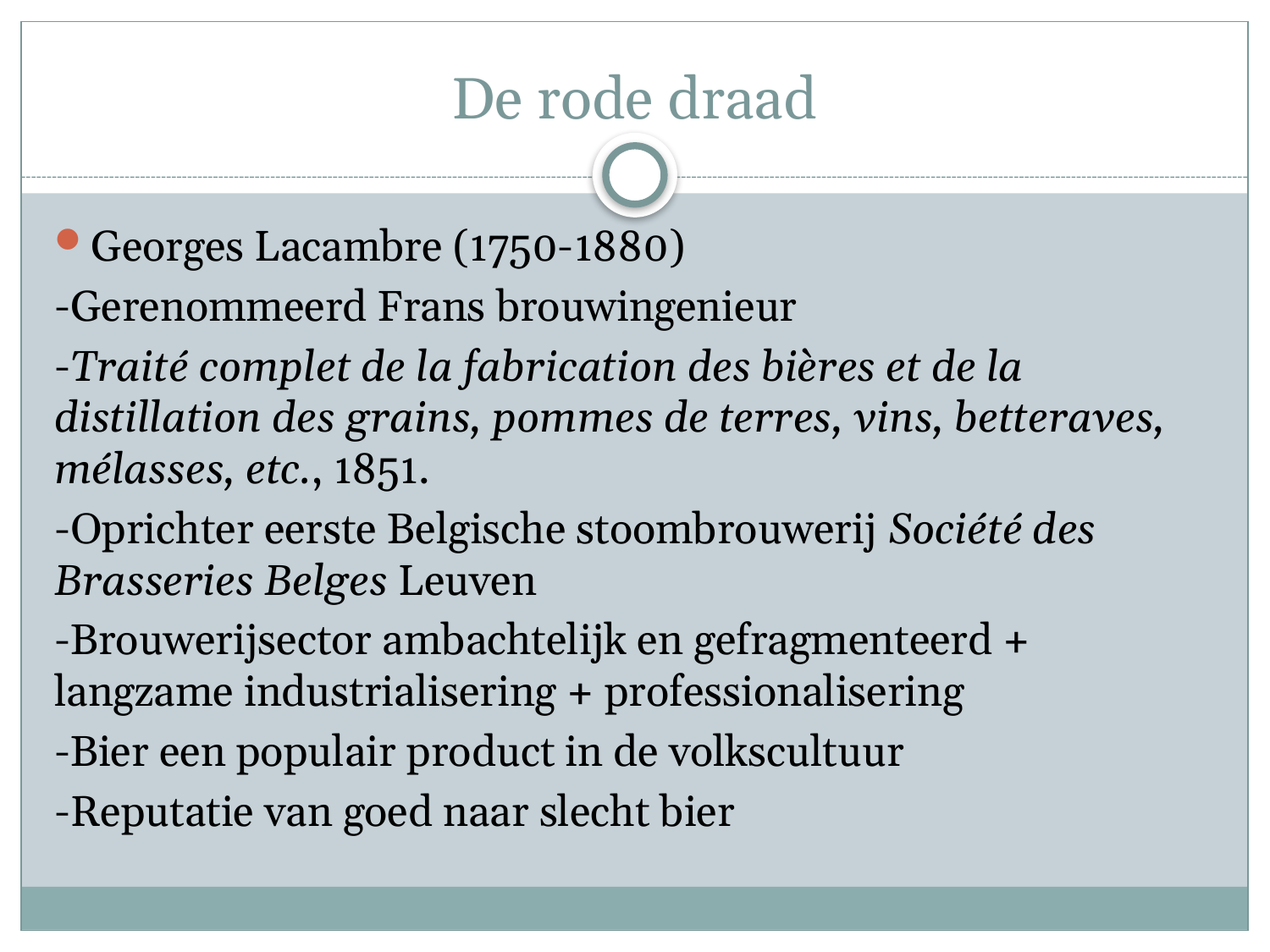

# De rode draad
Georges Lacambre (1750-1880)
-Gerenommeerd Frans brouwingenieur
-Traité complet de la fabrication des bières et de la distillation des grains, pommes de terres, vins, betteraves, mélasses, etc., 1851.
-Oprichter eerste Belgische stoombrouwerij Société des Brasseries Belges Leuven
-Brouwerijsector ambachtelijk en gefragmenteerd + langzame industrialisering + professionalisering
-Bier een populair product in de volkscultuur
-Reputatie van goed naar slecht bier